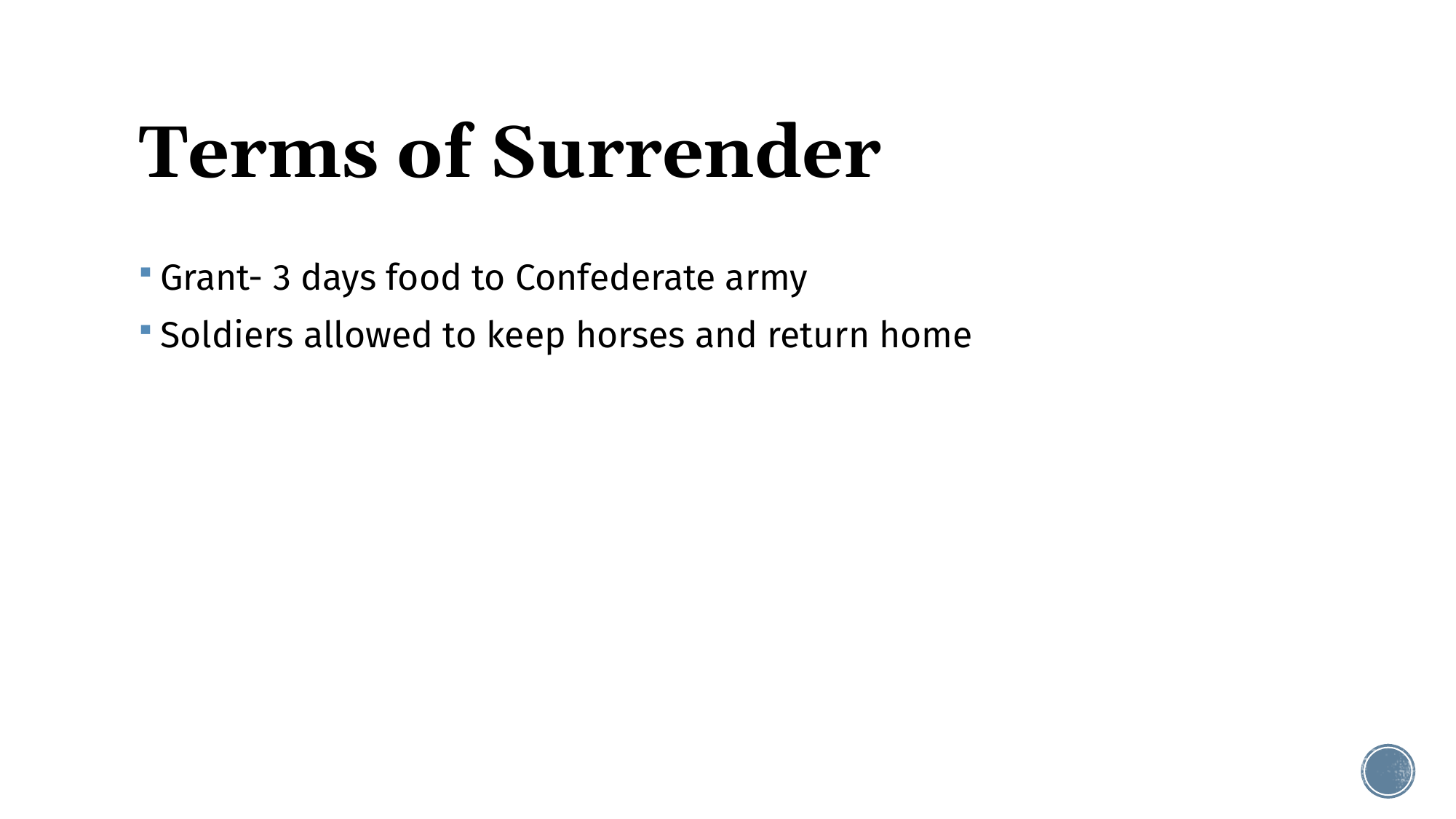

# Terms of Surrender
Grant- 3 days food to Confederate army
Soldiers allowed to keep horses and return home